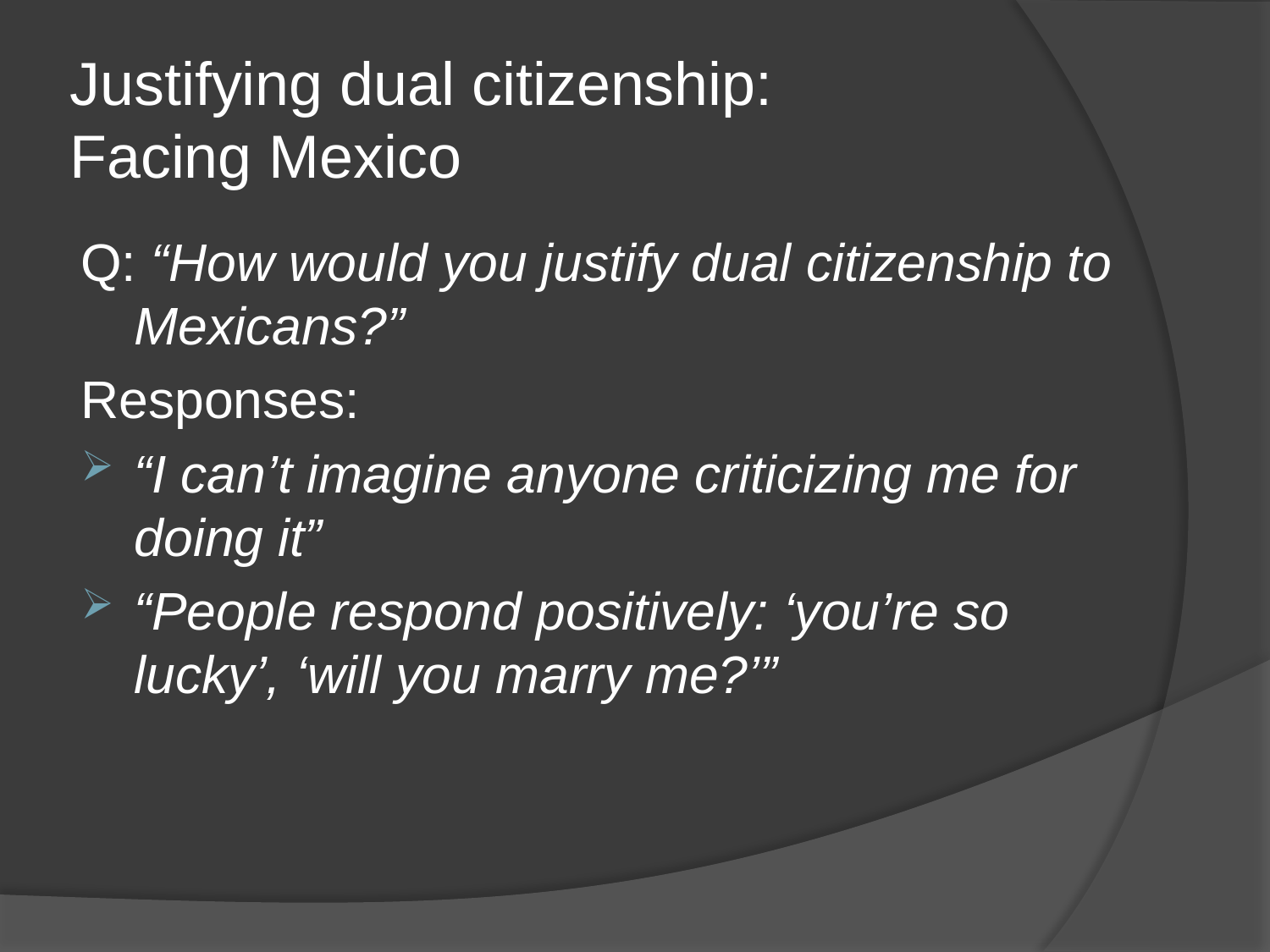

# Justifying dual citizenship: Facing Mexico
Q: “How would you justify dual citizenship to Mexicans?”
Responses:
“I can’t imagine anyone criticizing me for doing it”
“People respond positively: ‘you’re so lucky’, ‘will you marry me?’”